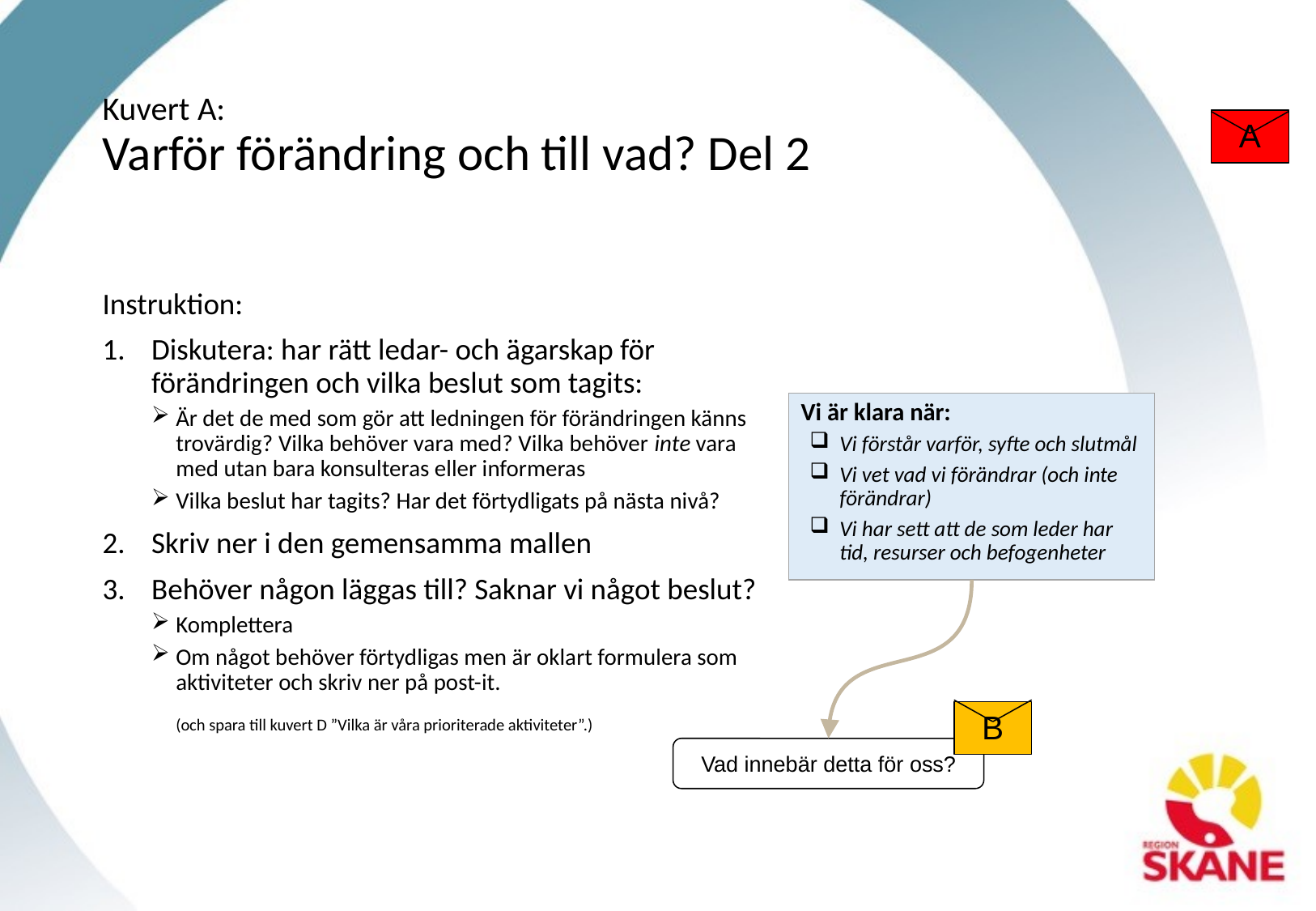

# Kuvert A: Varför förändring och till vad? Del 2
A
Instruktion:
Diskutera: har rätt ledar- och ägarskap för förändringen och vilka beslut som tagits:
Är det de med som gör att ledningen för förändringen känns trovärdig? Vilka behöver vara med? Vilka behöver inte vara med utan bara konsulteras eller informeras
Vilka beslut har tagits? Har det förtydligats på nästa nivå?
Skriv ner i den gemensamma mallen
Behöver någon läggas till? Saknar vi något beslut?
Komplettera
Om något behöver förtydligas men är oklart formulera som aktiviteter och skriv ner på post-it.
(och spara till kuvert D ”Vilka är våra prioriterade aktiviteter”.)
Vi är klara när:
Vi förstår varför, syfte och slutmål
Vi vet vad vi förändrar (och inte förändrar)
Vi har sett att de som leder har tid, resurser och befogenheter
B
Vad innebär detta för oss?